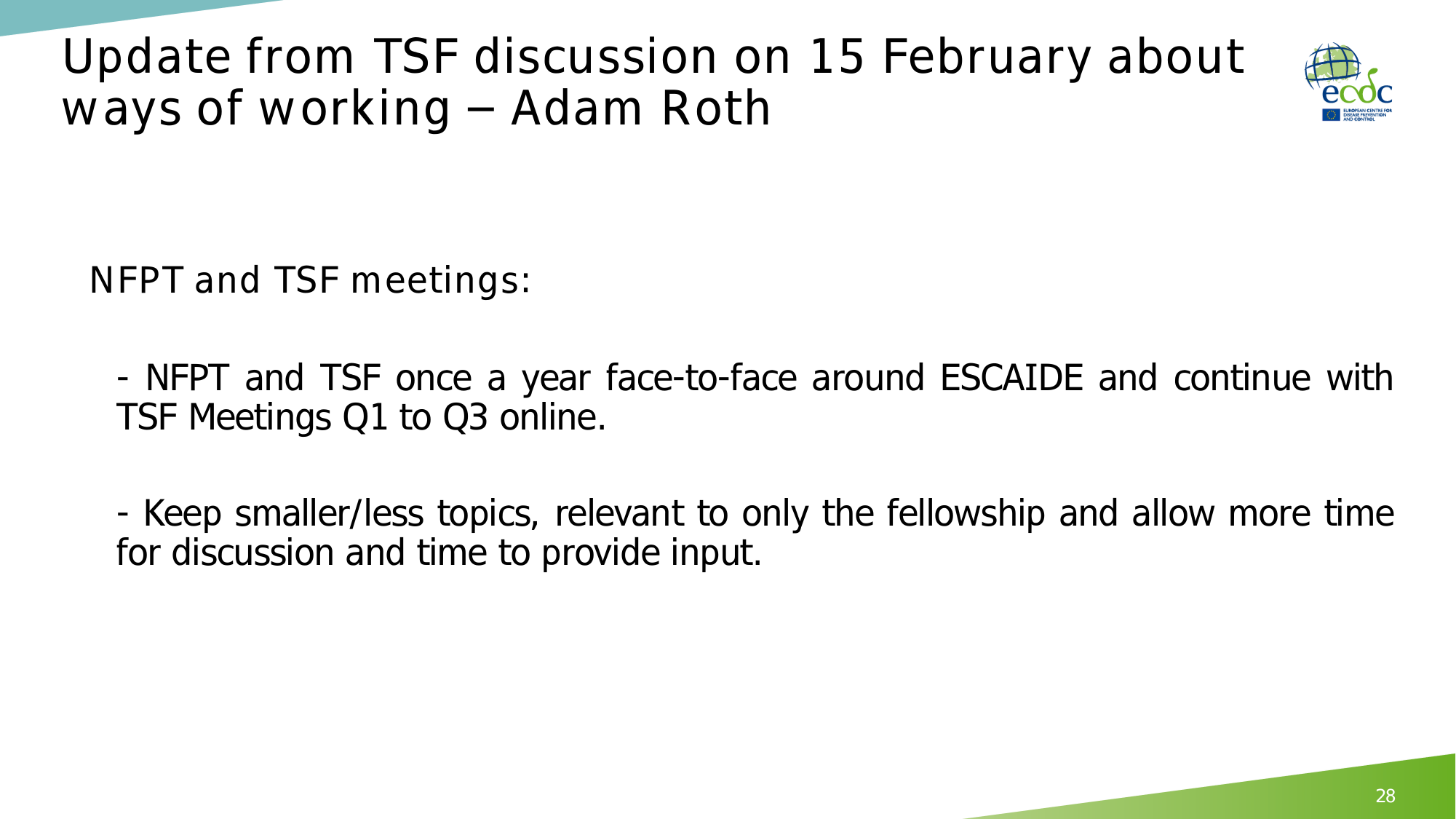

# Update from TSF discussion on 15 February about ways of working – Adam Roth

NFPT and TSF meetings:

- NFPT and TSF once a year face-to-face around ESCAIDE and continue with TSF Meetings Q1 to Q3 online.

- Keep smaller/less topics, relevant to only the fellowship and allow more time for discussion and time to provide input.

28